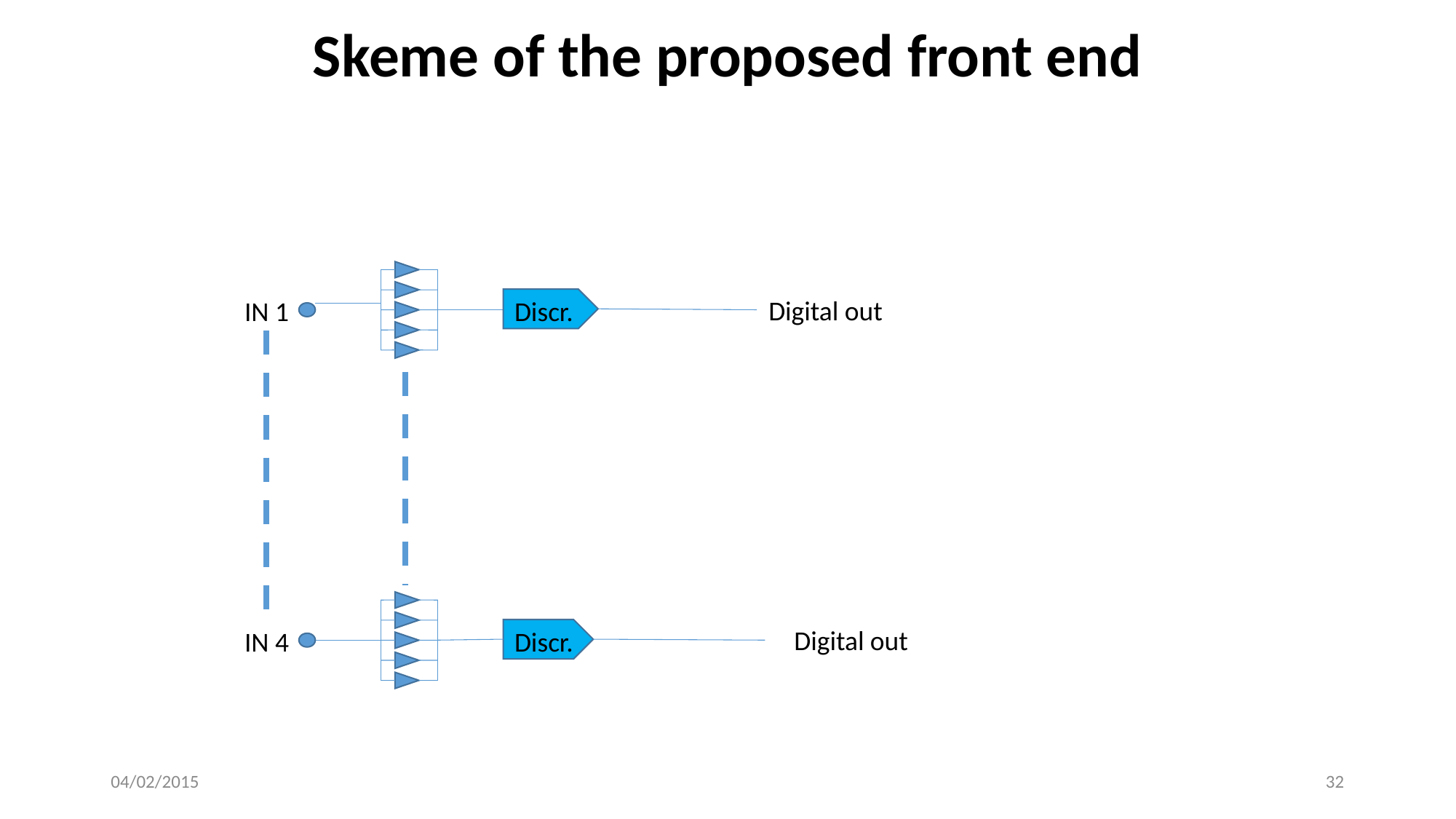

Skeme of the proposed front end

Digital out
IN 1

Discr.

Digital out
IN 4

Discr.

04/02/2015
32